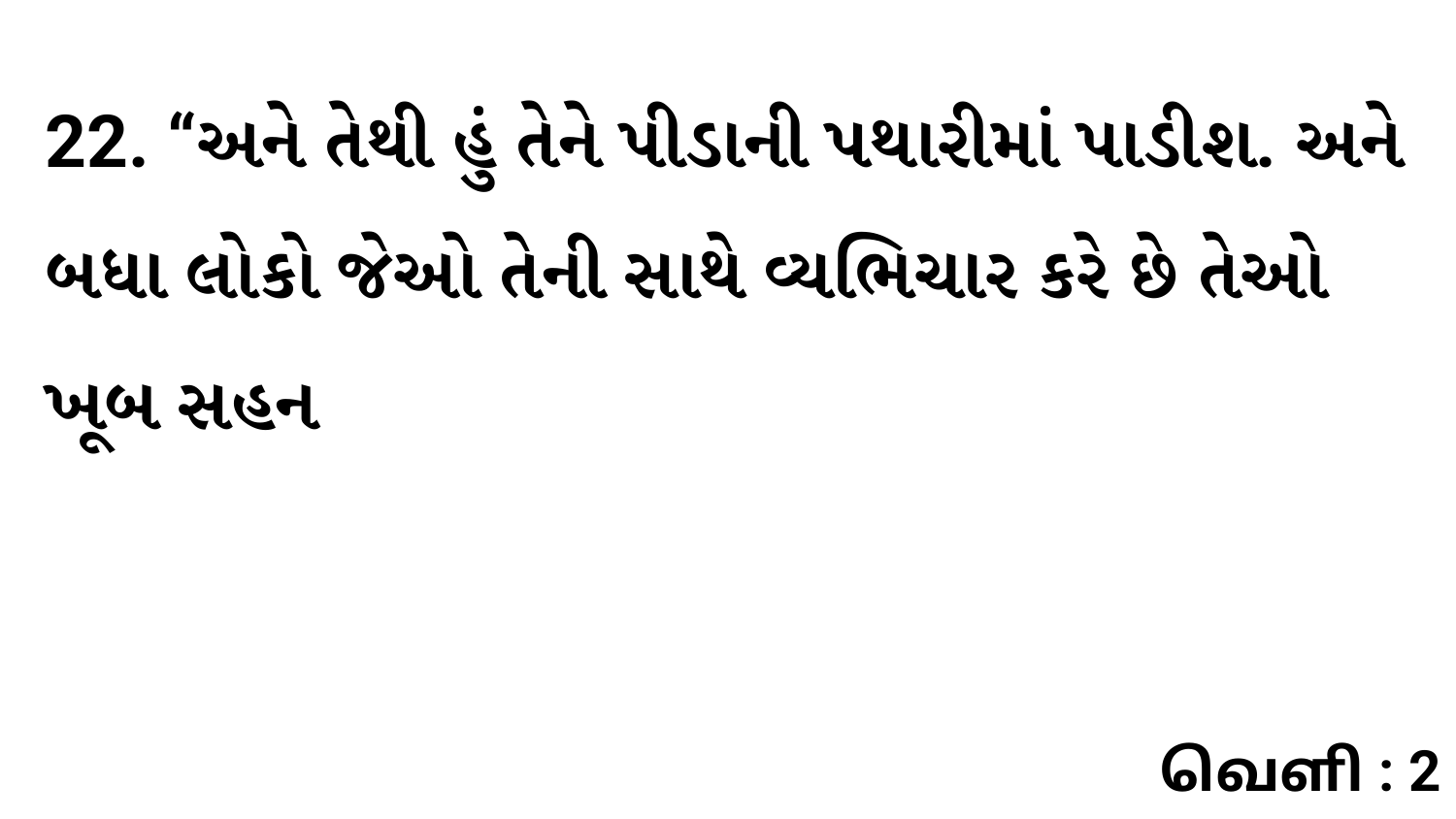

22. “અને તેથી હું તેને પીડાની પથારીમાં પાડીશ. અને બધા લોકો જેઓ તેની સાથે વ્યભિચાર કરે છે તેઓ ખૂબ સહન
வெளி : 2